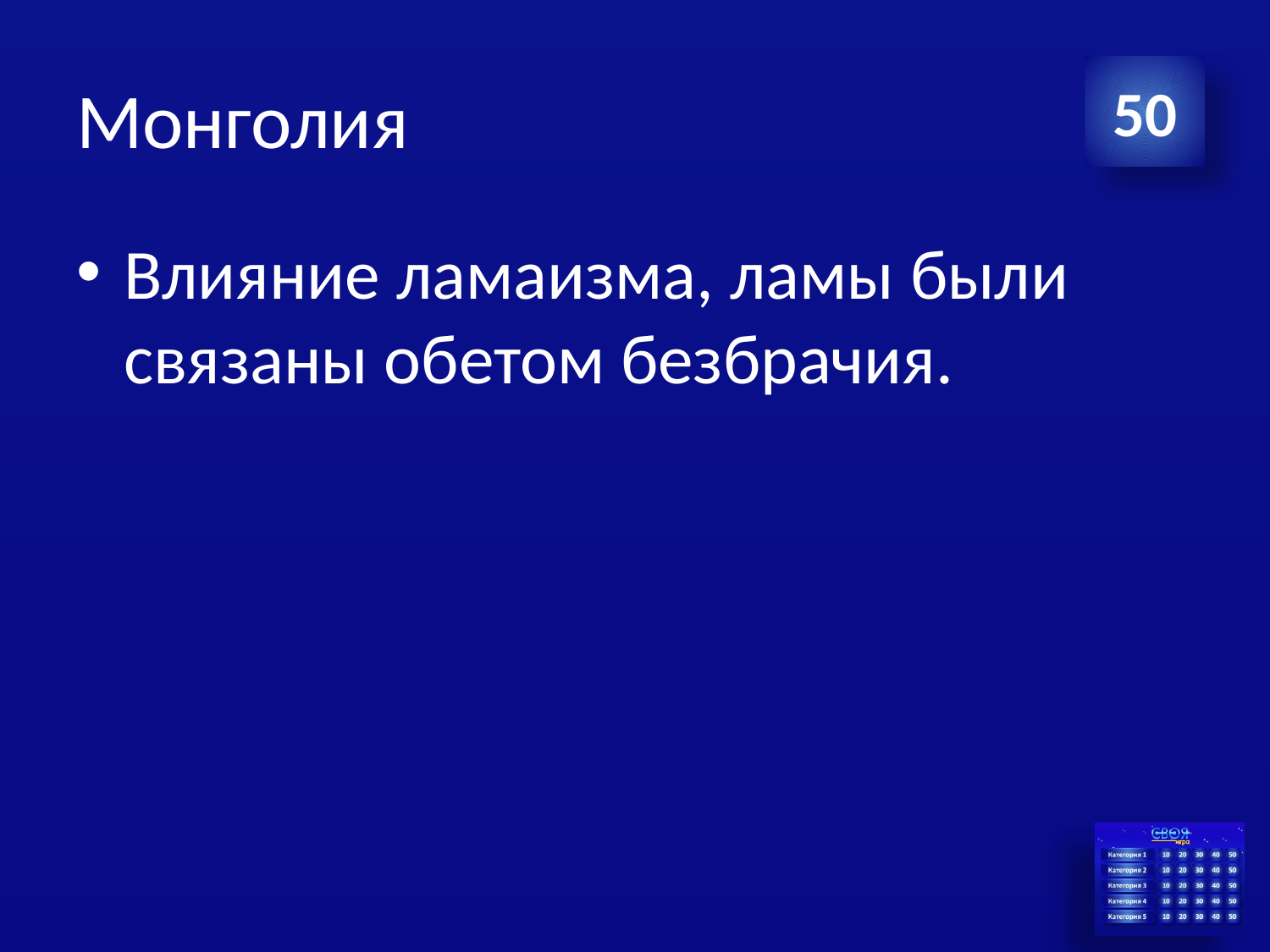

# Монголия
50
Влияние ламаизма, ламы были связаны обетом безбрачия.